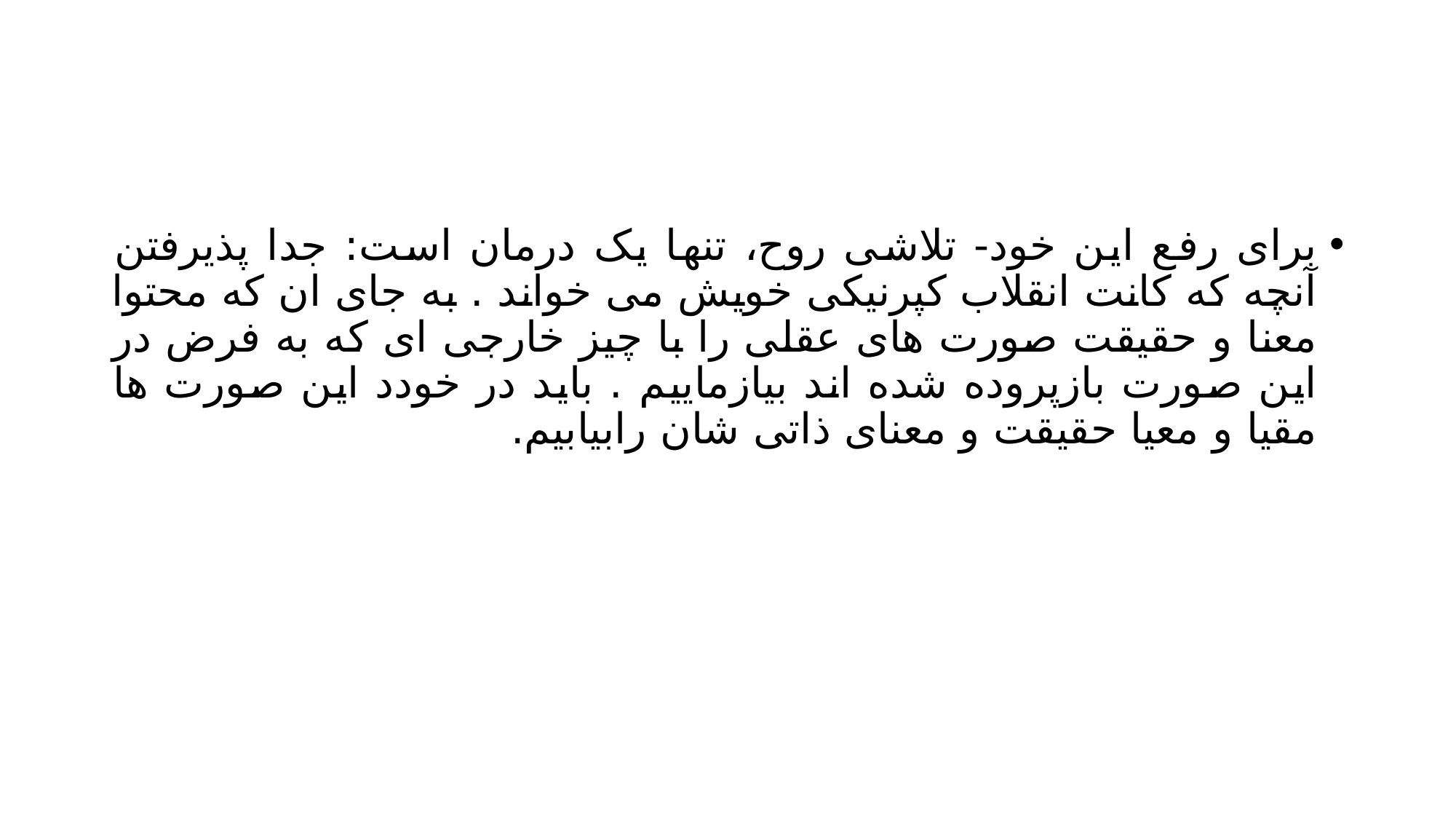

#
برای رفع این خود- تلاشی روح، تنها یک درمان است: جدا پذیرفتن آنچه که کانت انقلاب کپرنیکی خویش می خواند . به جای ان که محتوا معنا و حقیقت صورت های عقلی را با چیز خارجی ای که به فرض در این صورت بازپروده شده اند بیازماییم . باید در خودد این صورت ها مقیا و معیا حقیقت و معنای ذاتی شان رابیابیم.